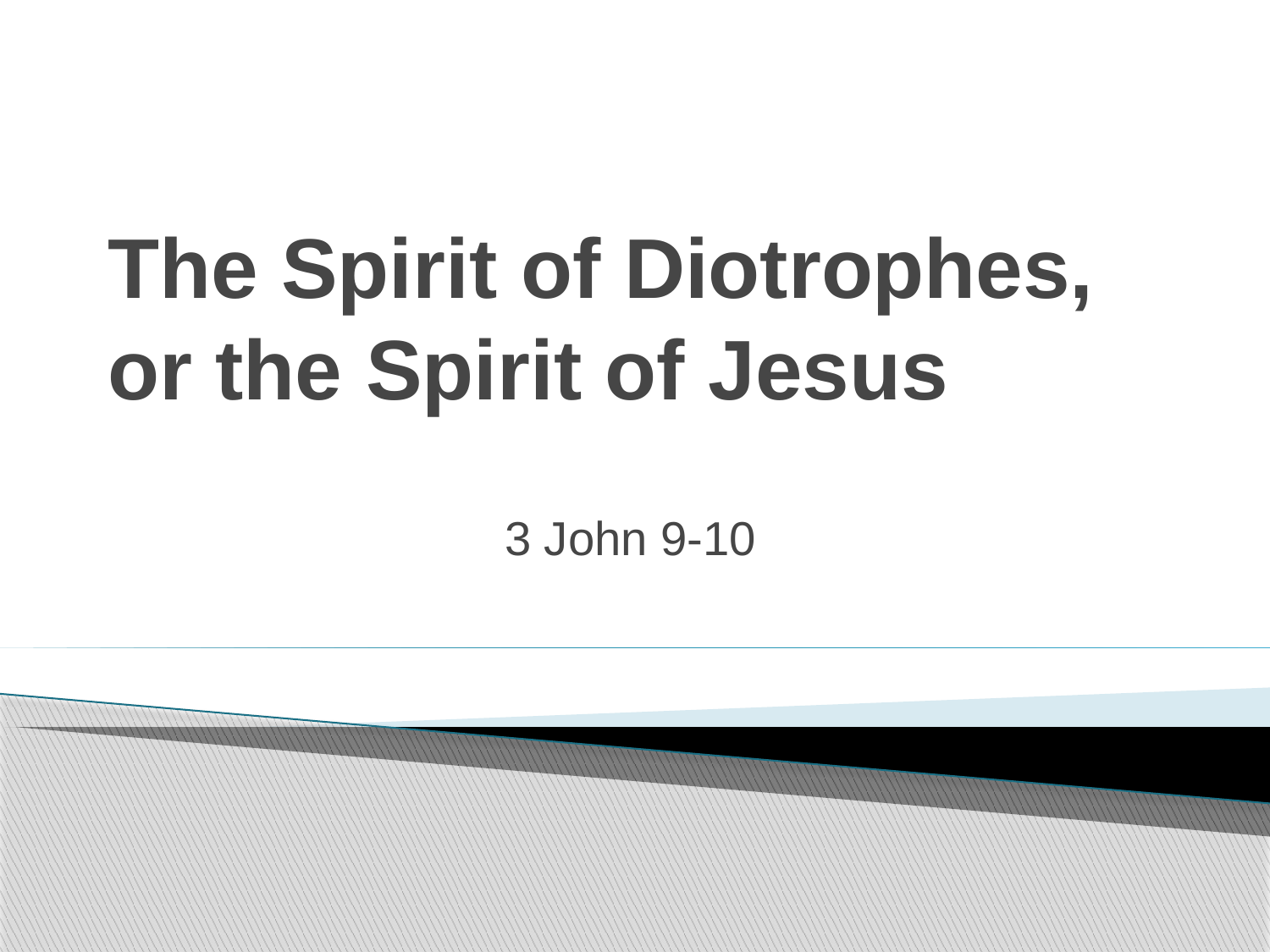

# The Spirit of Diotrophes, or the Spirit of Jesus
3 John 9-10